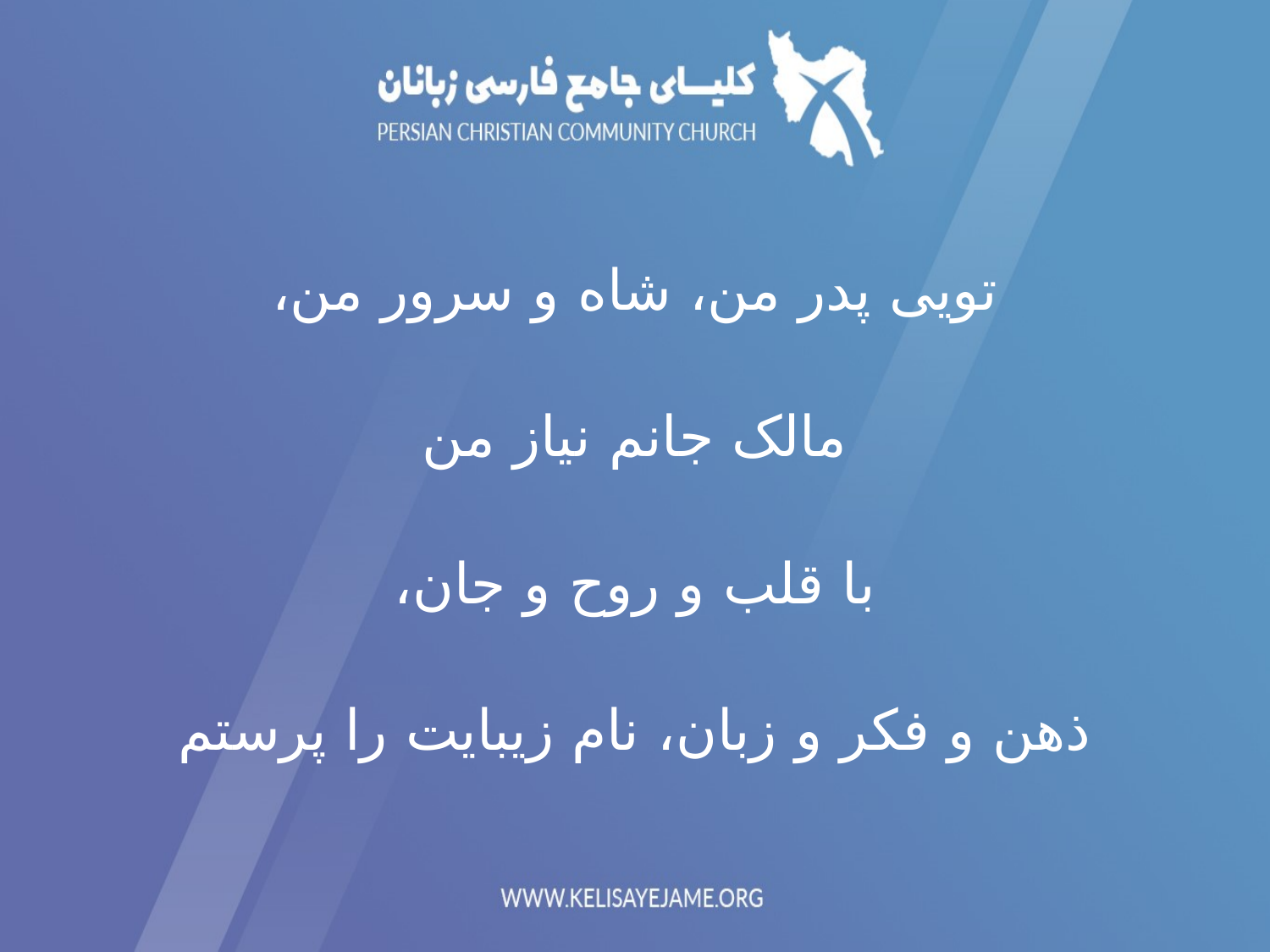

تویی پدر من، شاه و سرور من،
مالک جانم نیاز من
با قلب و روح و جان،
ذهن و فکر و زبان، نام زیبایت را پرستم